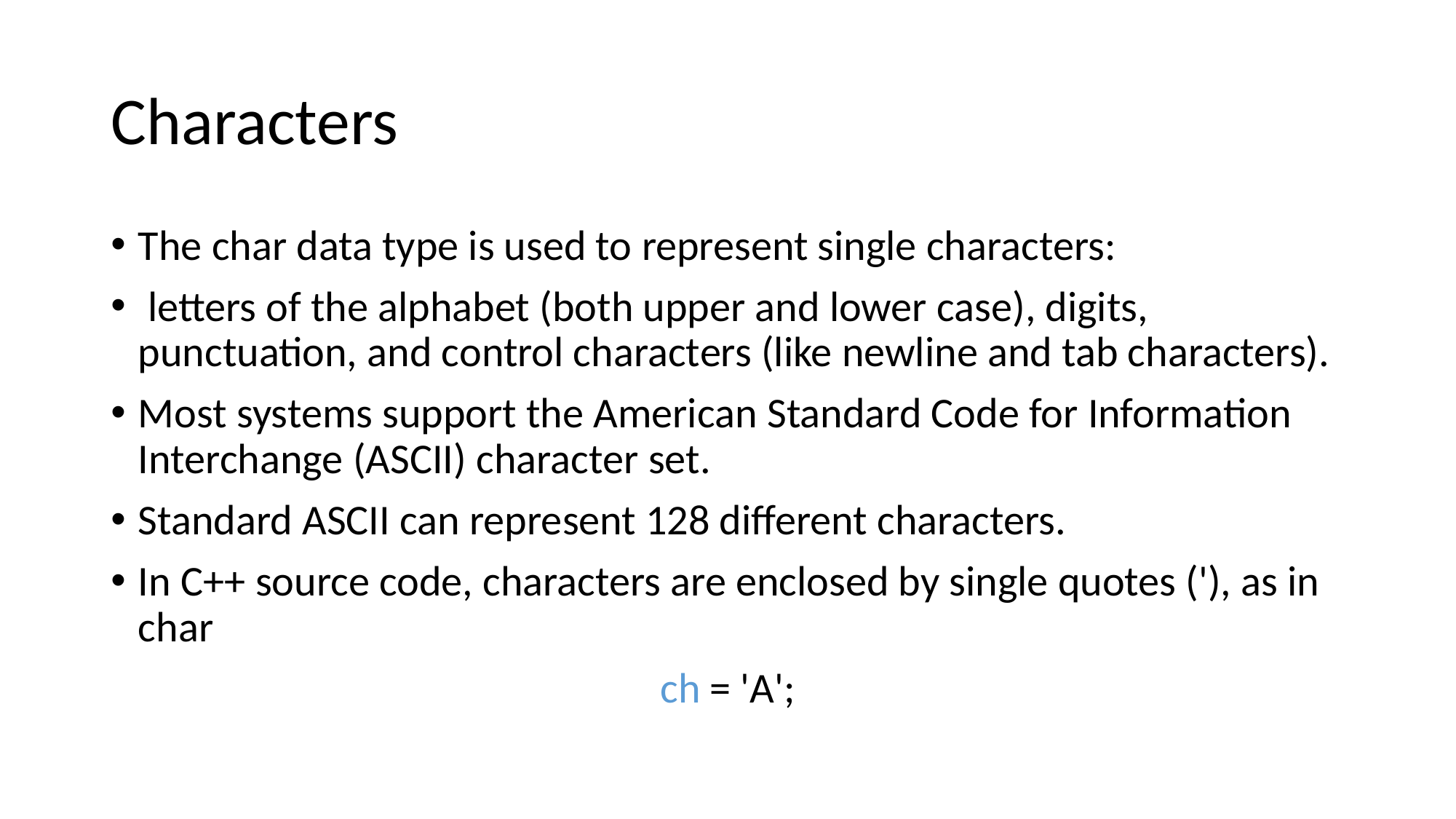

# Characters
The char data type is used to represent single characters:
 letters of the alphabet (both upper and lower case), digits, punctuation, and control characters (like newline and tab characters).
Most systems support the American Standard Code for Information Interchange (ASCII) character set.
Standard ASCII can represent 128 different characters.
In C++ source code, characters are enclosed by single quotes ('), as in char
ch = 'A';